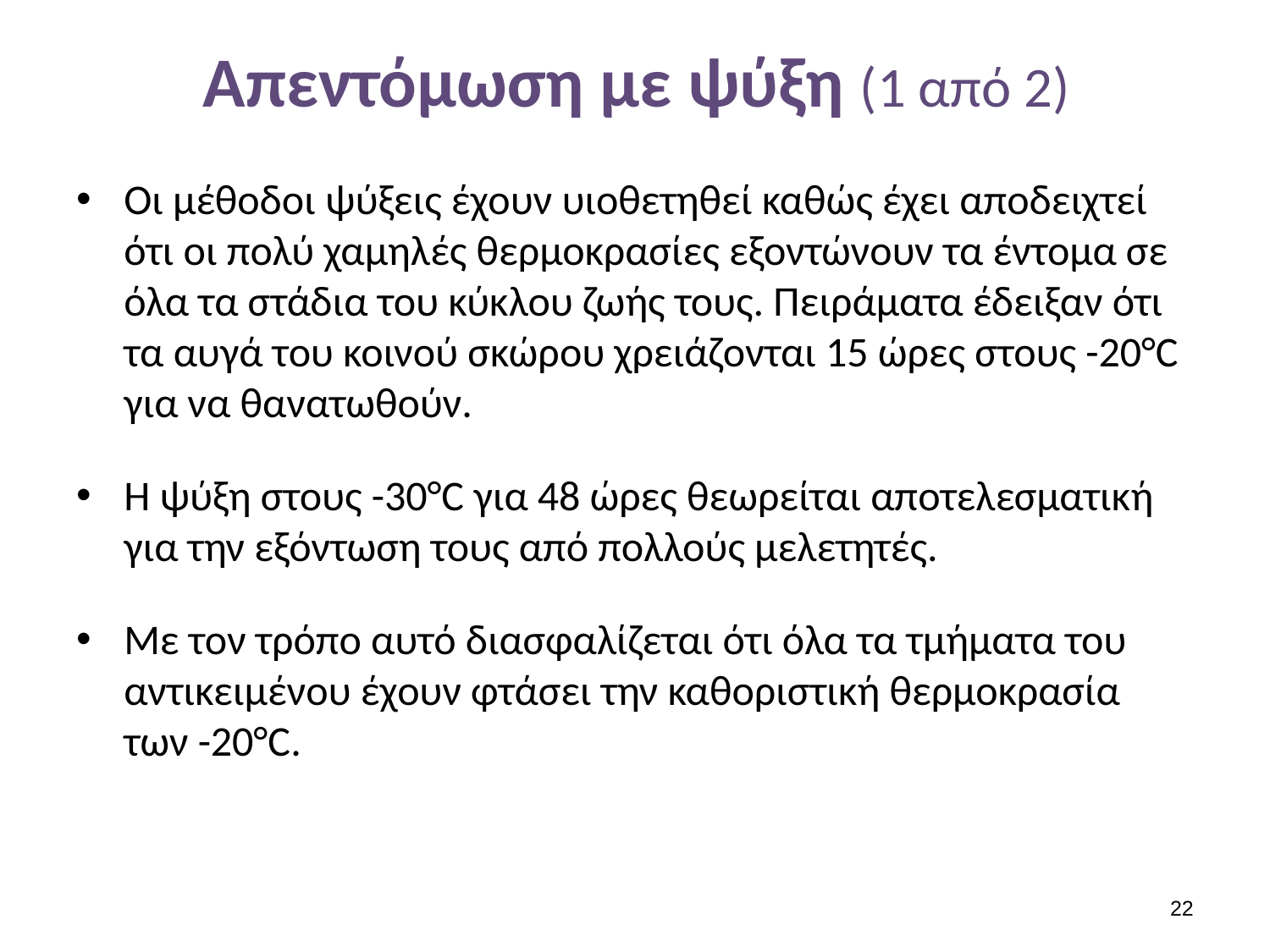

# Απεντόμωση με ψύξη (1 από 2)
Οι μέθοδοι ψύξεις έχουν υιοθετηθεί καθώς έχει αποδειχτεί ότι οι πολύ χαμηλές θερμοκρασίες εξοντώνουν τα έντομα σε όλα τα στάδια του κύκλου ζωής τους. Πειράματα έδειξαν ότι τα αυγά του κοινού σκώρου χρειάζονται 15 ώρες στους -20°C για να θανατωθούν.
Η ψύξη στους -30°C για 48 ώρες θεωρείται αποτελεσματική για την εξόντωση τους από πολλούς μελετητές.
Με τον τρόπο αυτό διασφαλίζεται ότι όλα τα τμήματα του αντικειμένου έχουν φτάσει την καθοριστική θερμοκρασία των -20°C.

22